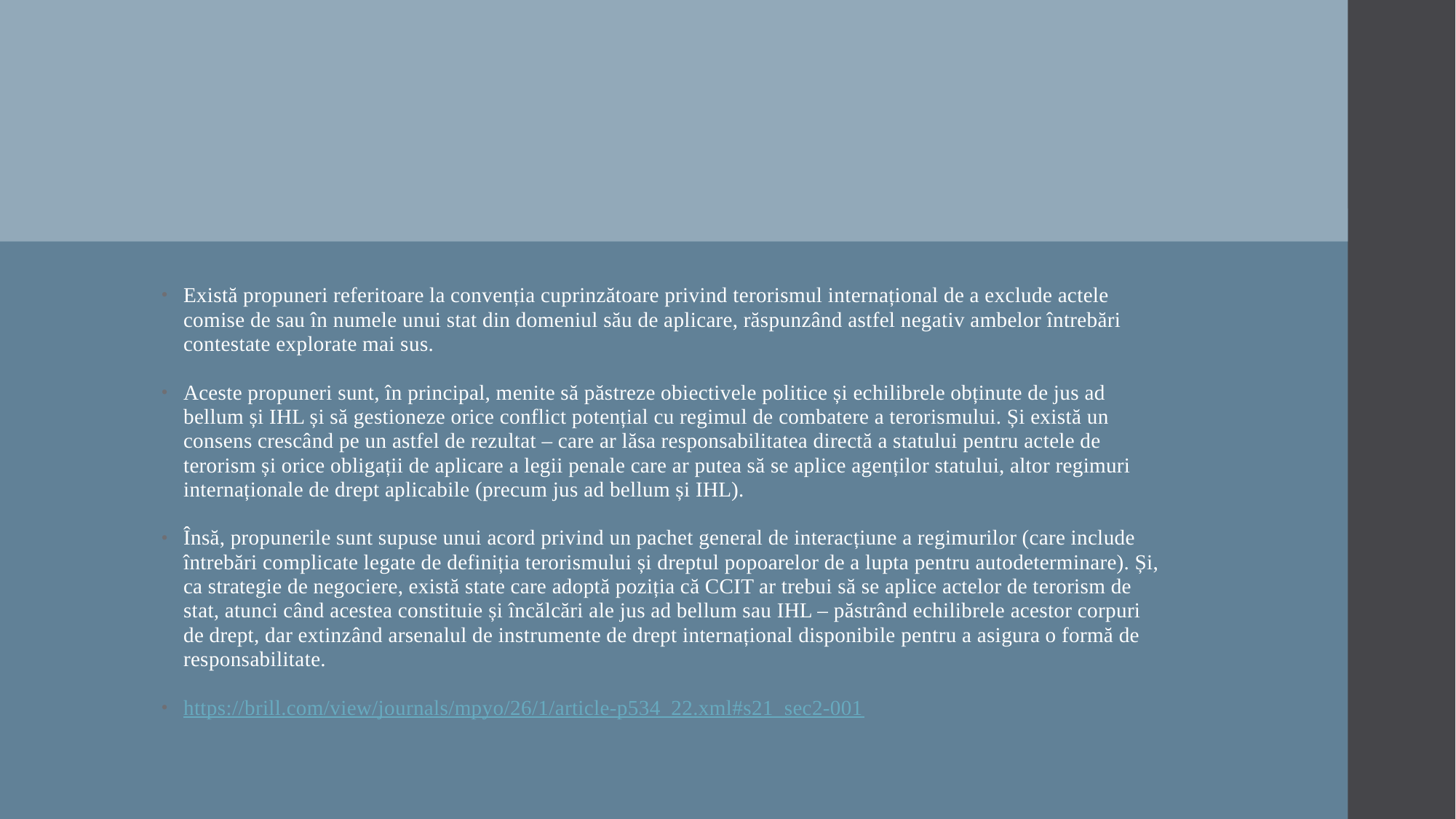

#

Există propuneri referitoare la convenția cuprinzătoare privind terorismul internațional de a exclude actele comise de sau în numele unui stat din domeniul său de aplicare, răspunzând astfel negativ ambelor întrebări contestate explorate mai sus.
Aceste propuneri sunt, în principal, menite să păstreze obiectivele politice și echilibrele obținute de jus ad bellum și IHL și să gestioneze orice conflict potențial cu regimul de combatere a terorismului. Și există un consens crescând pe un astfel de rezultat – care ar lăsa responsabilitatea directă a statului pentru actele de terorism și orice obligații de aplicare a legii penale care ar putea să se aplice agenților statului, altor regimuri internaționale de drept aplicabile (precum jus ad bellum și IHL).
Însă, propunerile sunt supuse unui acord privind un pachet general de interacțiune a regimurilor (care include întrebări complicate legate de definiția terorismului și dreptul popoarelor de a lupta pentru autodeterminare). Și, ca strategie de negociere, există state care adoptă poziția că CCIT ar trebui să se aplice actelor de terorism de stat, atunci când acestea constituie și încălcări ale jus ad bellum sau IHL – păstrând echilibrele acestor corpuri de drept, dar extinzând arsenalul de instrumente de drept internațional disponibile pentru a asigura o formă de responsabilitate.
https://brill.com/view/journals/mpyo/26/1/article-p534_22.xml#s21_sec2-001